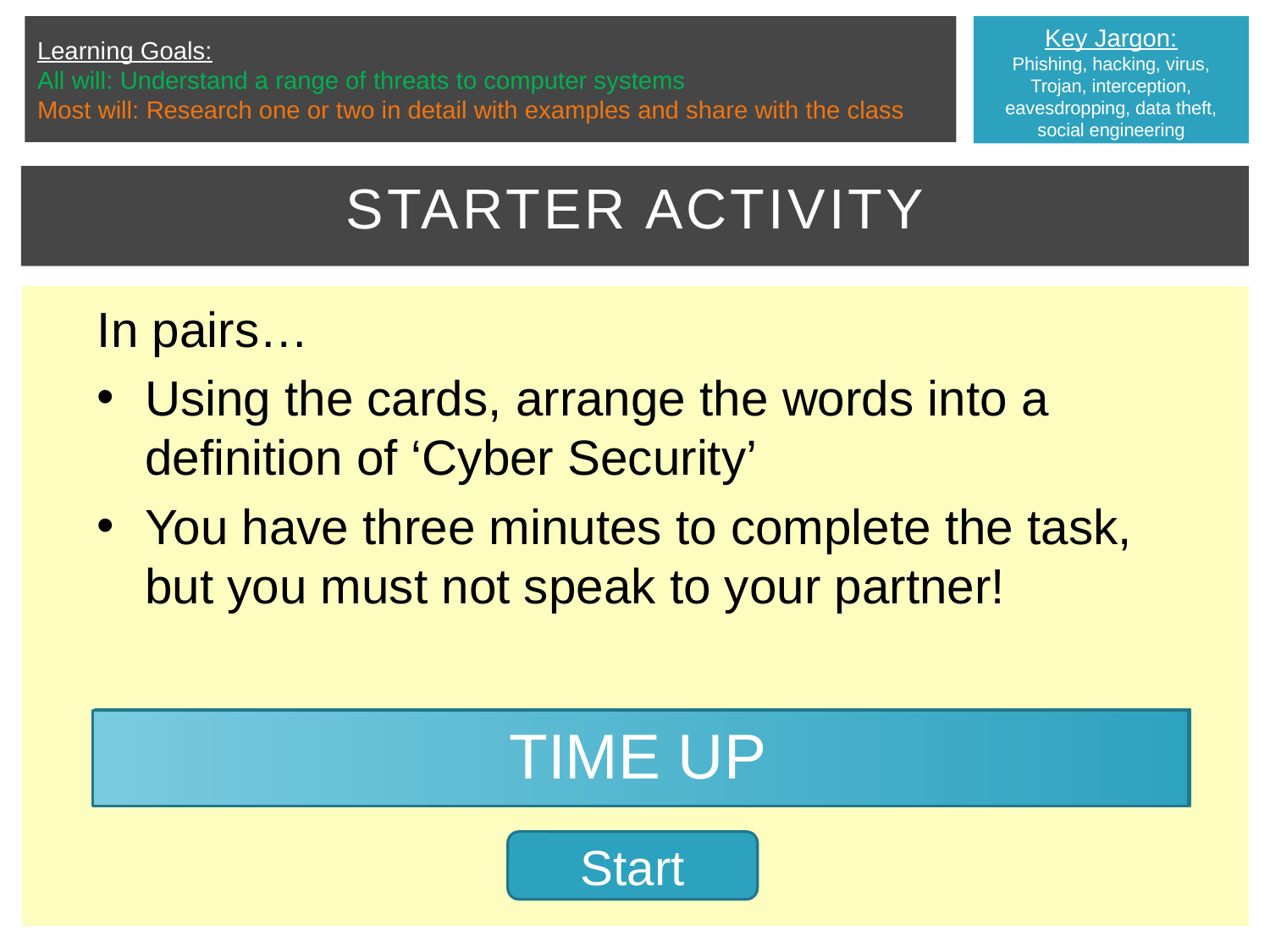

# Starter activity
In pairs…
Using the cards, arrange the words into a definition of ‘Cyber Security’
You have three minutes to complete the task, but you must not speak to your partner!
TIME UP

Start